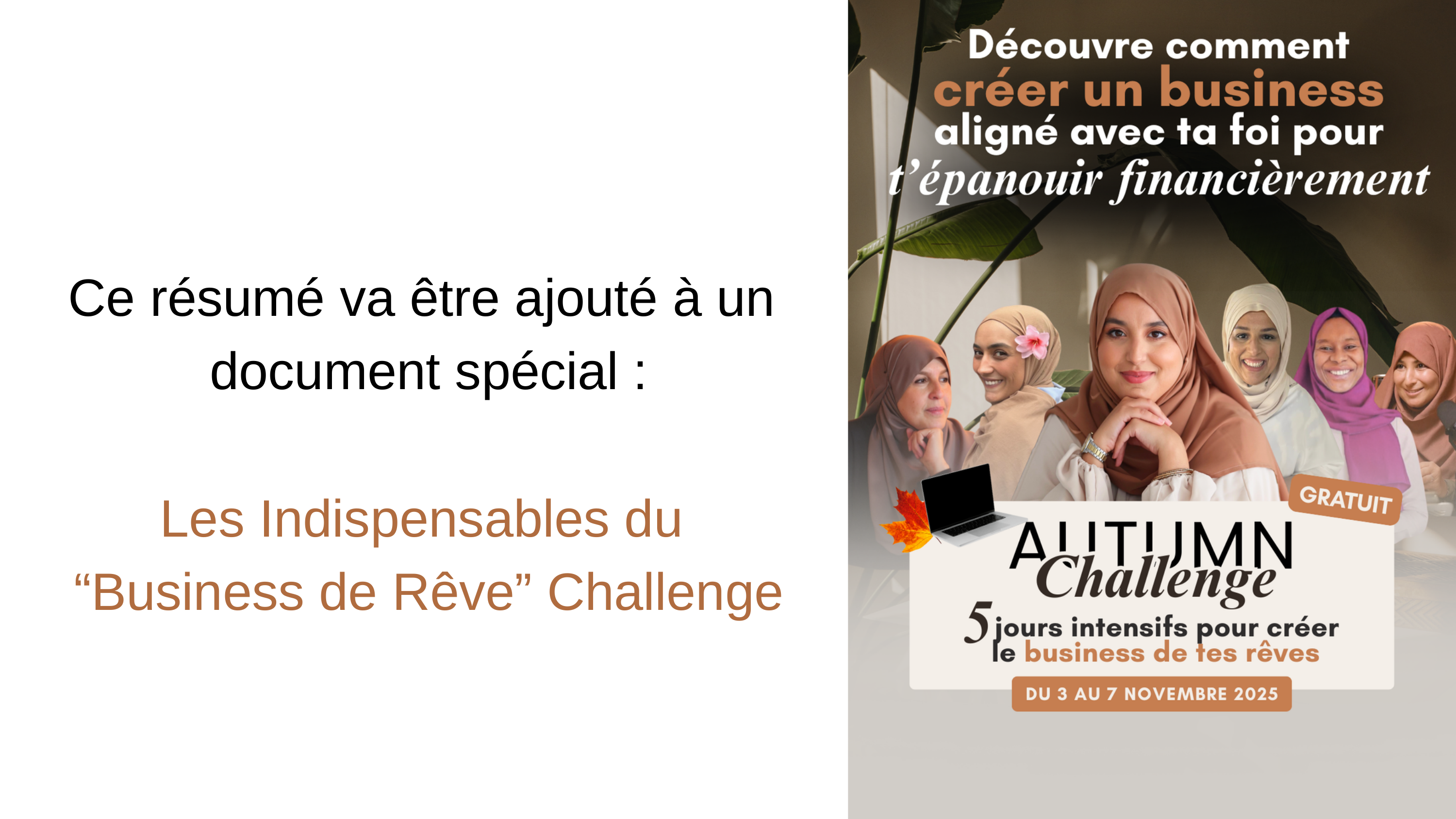

Ce résumé va être ajouté à un
document spécial :

Les Indispensables du
“Business de Rêve” Challenge